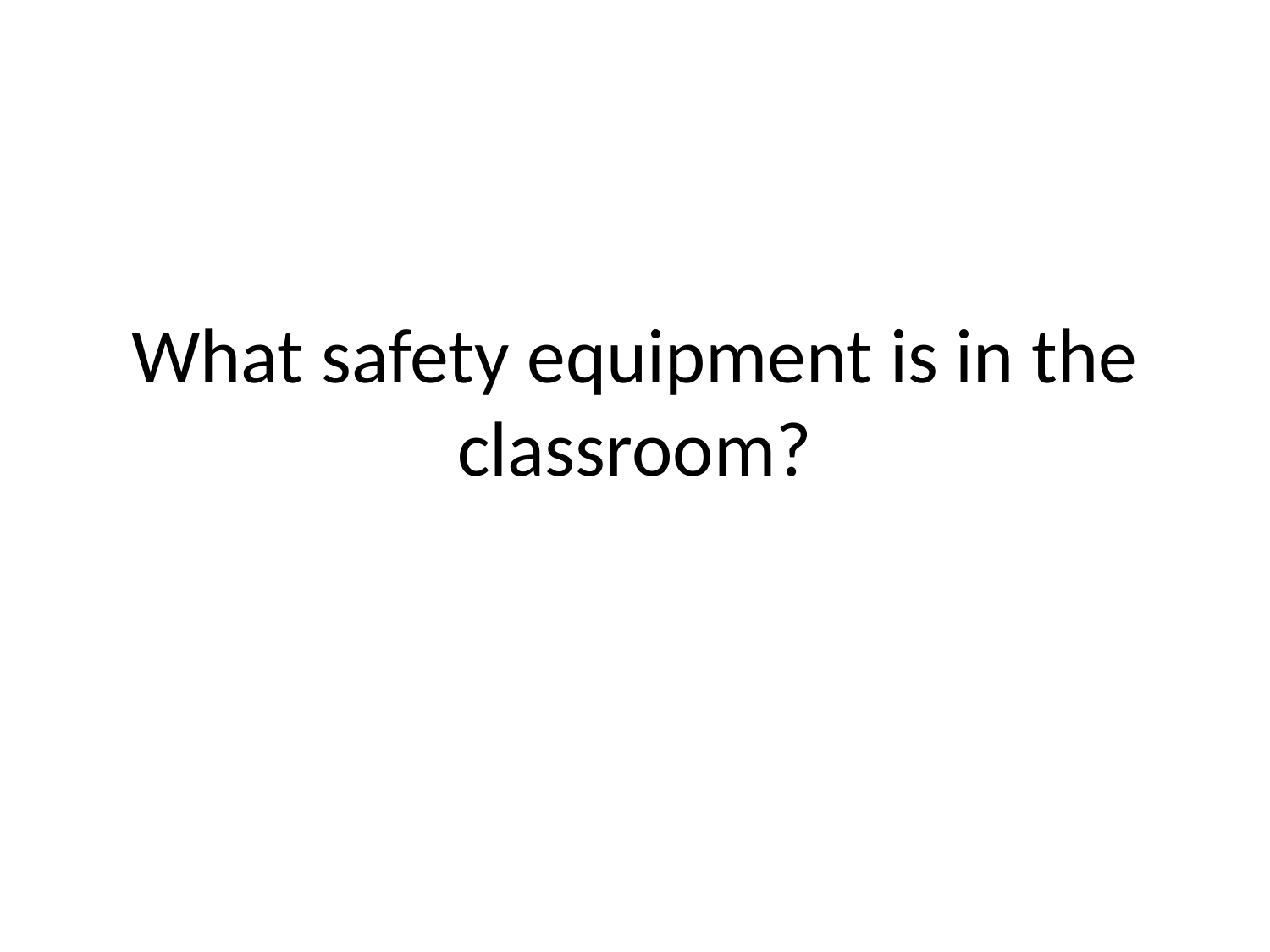

# What safety equipment is in the classroom?